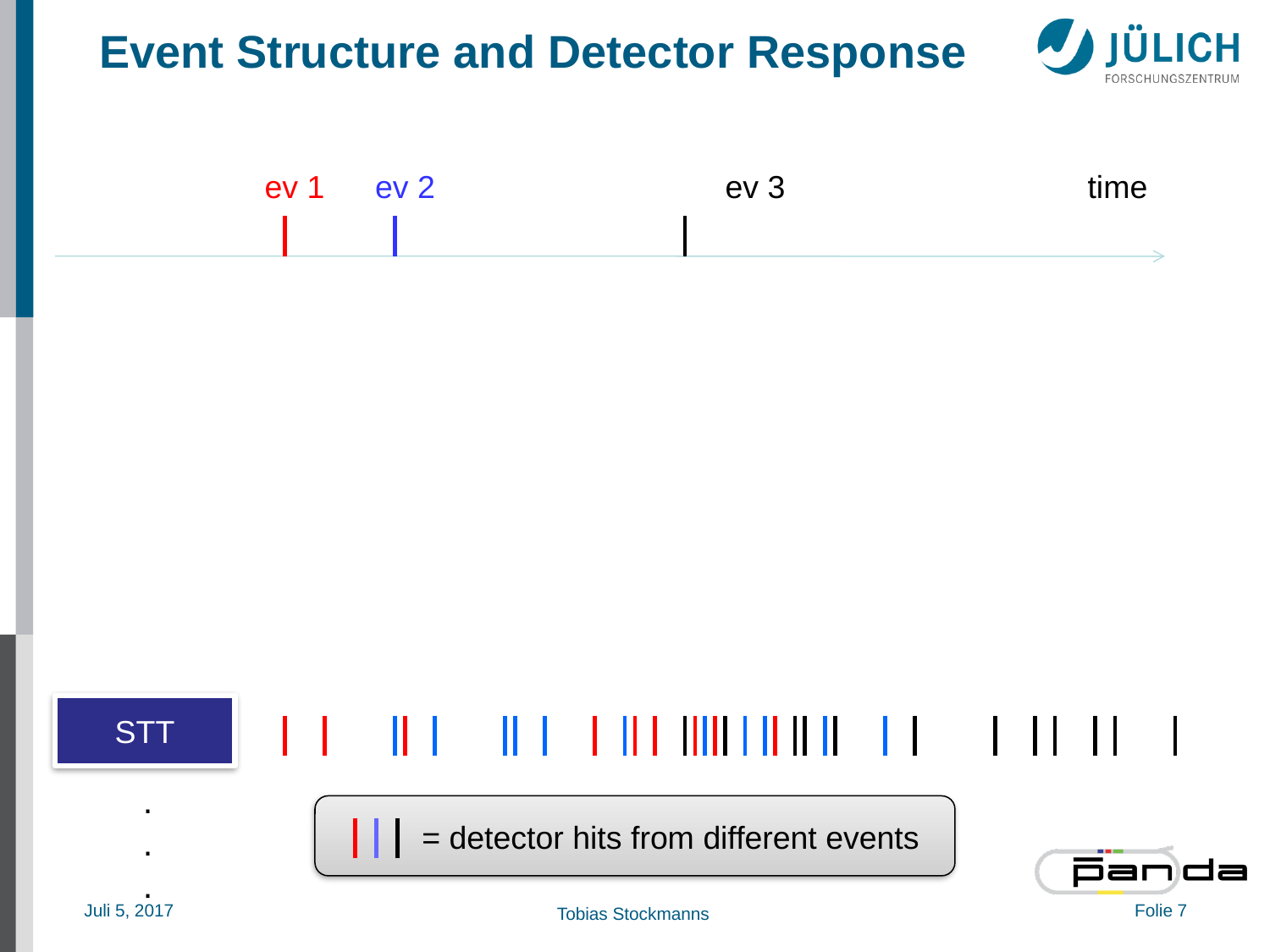

# Event Structure and Detector Response
ev 1
ev 2
ev 3
time
STT
.
.
.

= detector hits from different events